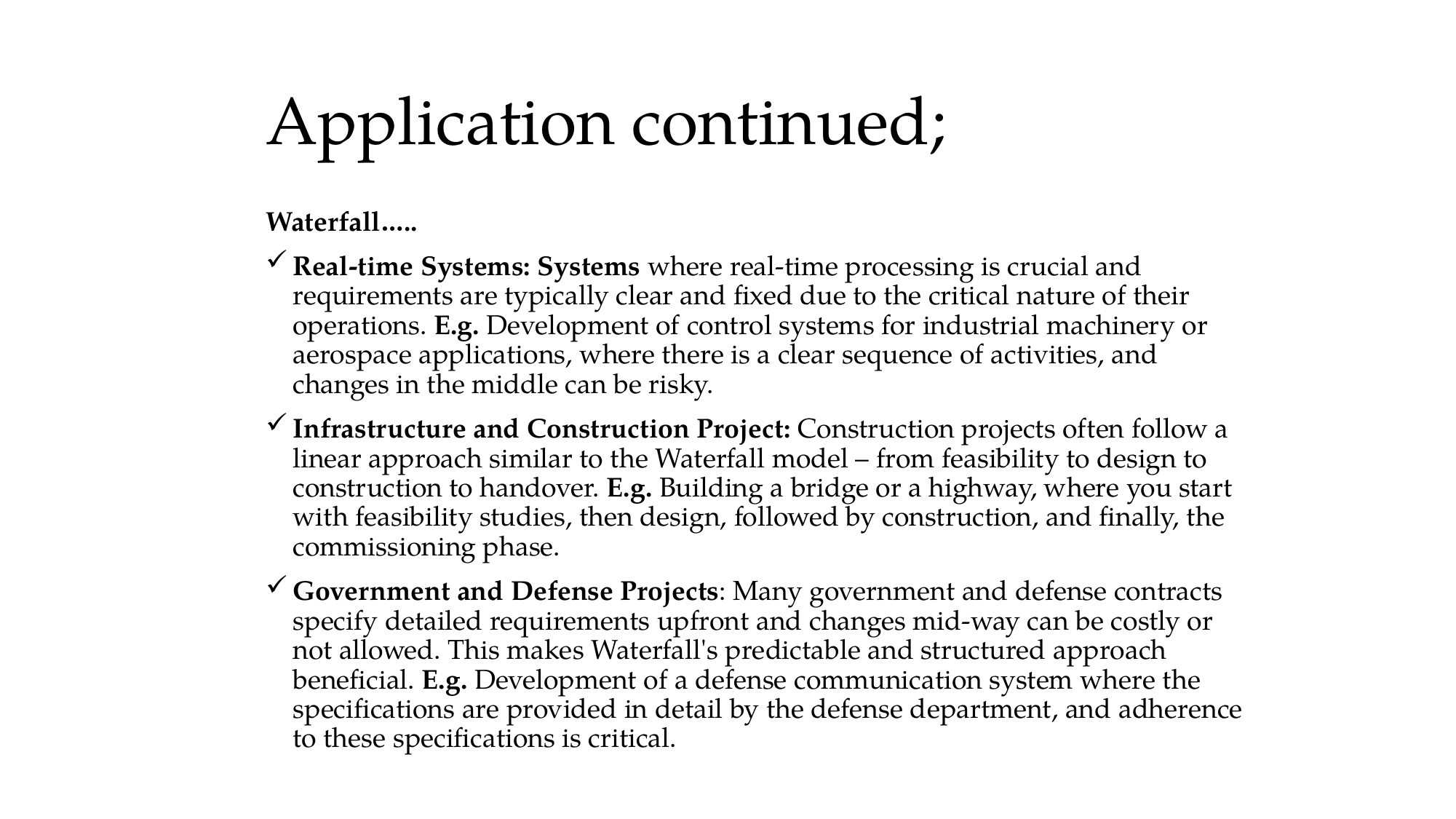

# Application continued;
Waterfall…..
Real-time Systems: Systems where real-time processing is crucial and requirements are typically clear and fixed due to the critical nature of their operations. E.g. Development of control systems for industrial machinery or aerospace applications, where there is a clear sequence of activities, and changes in the middle can be risky.
Infrastructure and Construction Project: Construction projects often follow a linear approach similar to the Waterfall model – from feasibility to design to construction to handover. E.g. Building a bridge or a highway, where you start with feasibility studies, then design, followed by construction, and finally, the commissioning phase.
Government and Defense Projects: Many government and defense contracts specify detailed requirements upfront and changes mid-way can be costly or not allowed. This makes Waterfall's predictable and structured approach beneficial. E.g. Development of a defense communication system where the specifications are provided in detail by the defense department, and adherence to these specifications is critical.